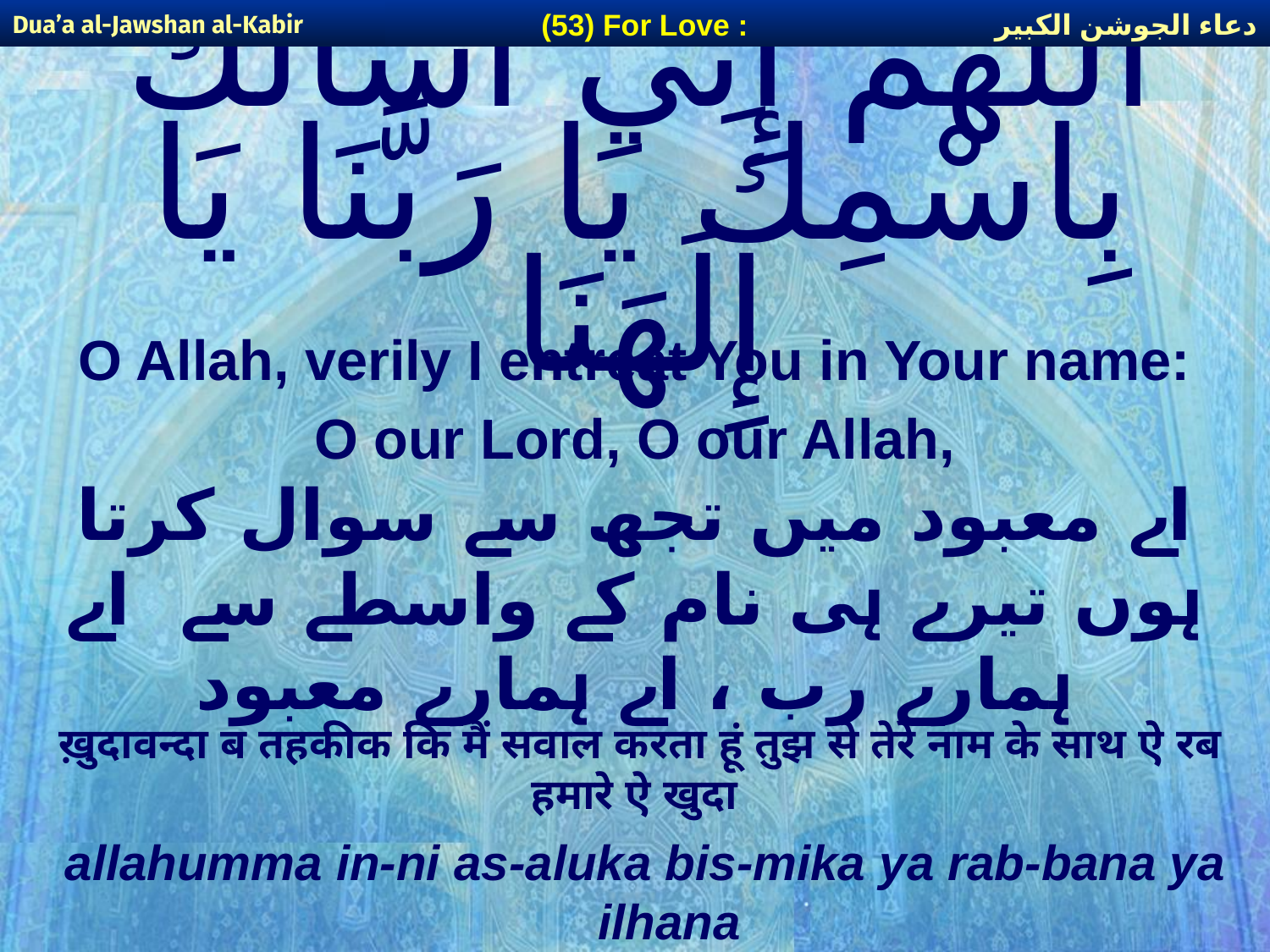

دعاء الجوشن الكبير
(53) For Love :
Dua’a al-Jawshan al-Kabir
# اللَّهُمَّ إِنِّي أَسْألُكَ بِاسْمِكَ يَا رَبَّنَا يَا إِلَهَنَا
O Allah, verily I entreat You in Your name:
O our Lord, O our Allah,
اے معبود میں تجھ سے سوال کرتا ہوں تیرے ہی نام کے واسطے سے  اے ہمارے رب ، اے ہمارے معبود
ख़ुदावन्दा ब तहकीक कि मैं सवाल करता हूं तुझ से तेरे नाम के साथ ऐ रब हमारे ऐ खुदा
allahumma in-ni as-aluka bis-mika ya rab-bana ya ilhana